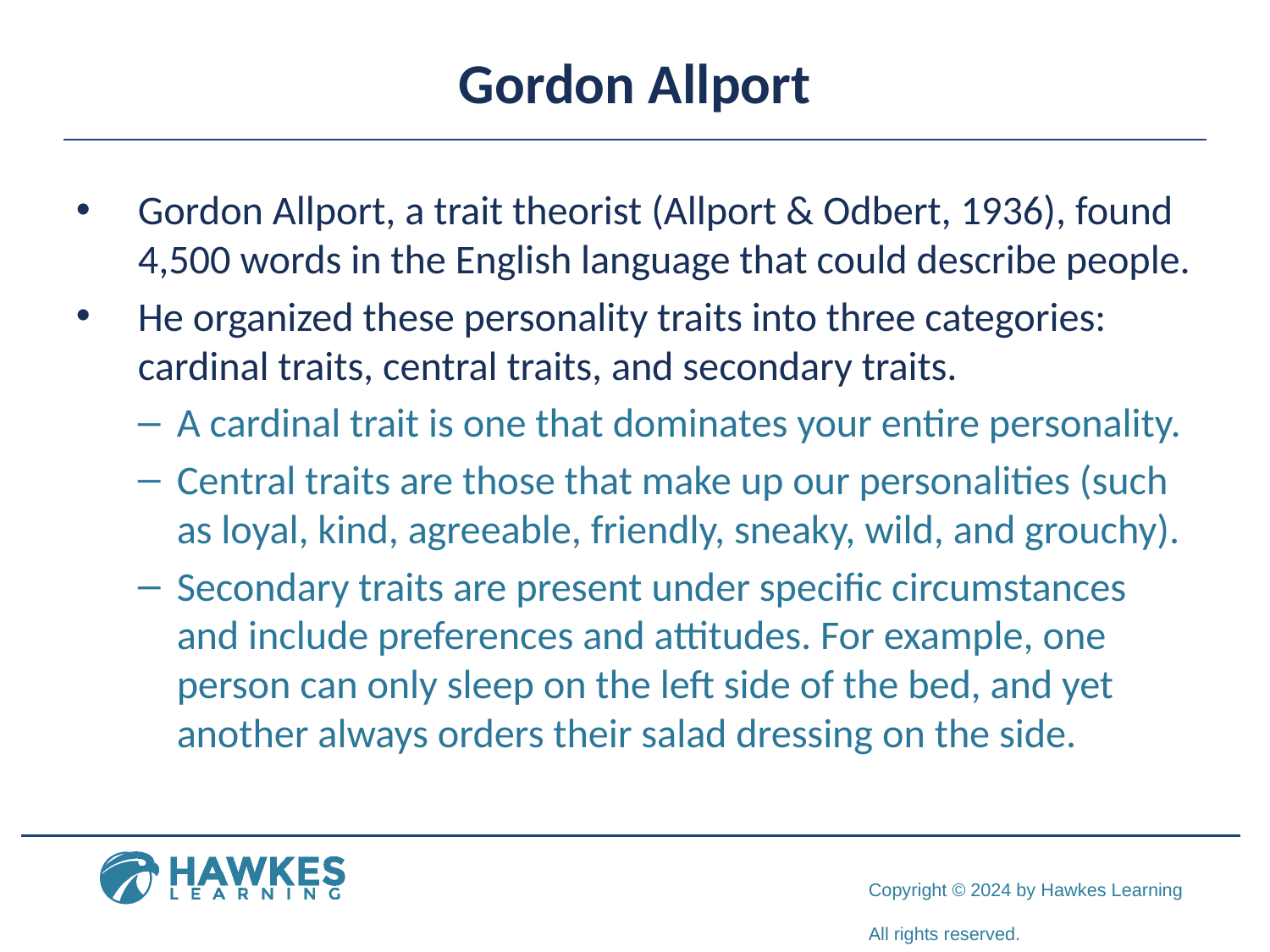

# Gordon Allport
Gordon Allport, a trait theorist (Allport & Odbert, 1936), found 4,500 words in the English language that could describe people.
He organized these personality traits into three categories: cardinal traits, central traits, and secondary traits.
A cardinal trait is one that dominates your entire personality.
Central traits are those that make up our personalities (such as loyal, kind, agreeable, friendly, sneaky, wild, and grouchy).
Secondary traits are present under specific circumstances and include preferences and attitudes. For example, one person can only sleep on the left side of the bed, and yet another always orders their salad dressing on the side.